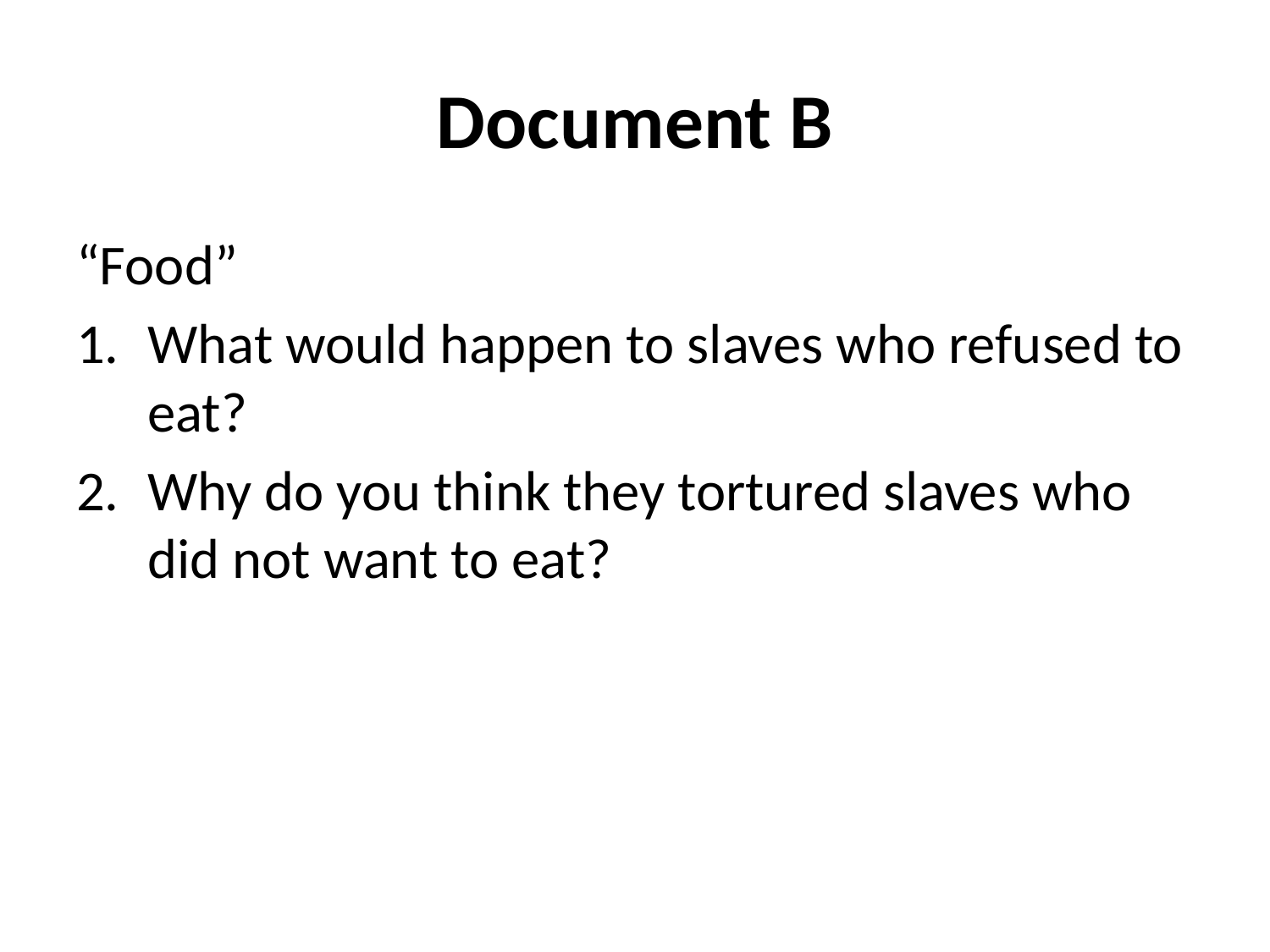

# Document B
“Food”
What would happen to slaves who refused to eat?
Why do you think they tortured slaves who did not want to eat?